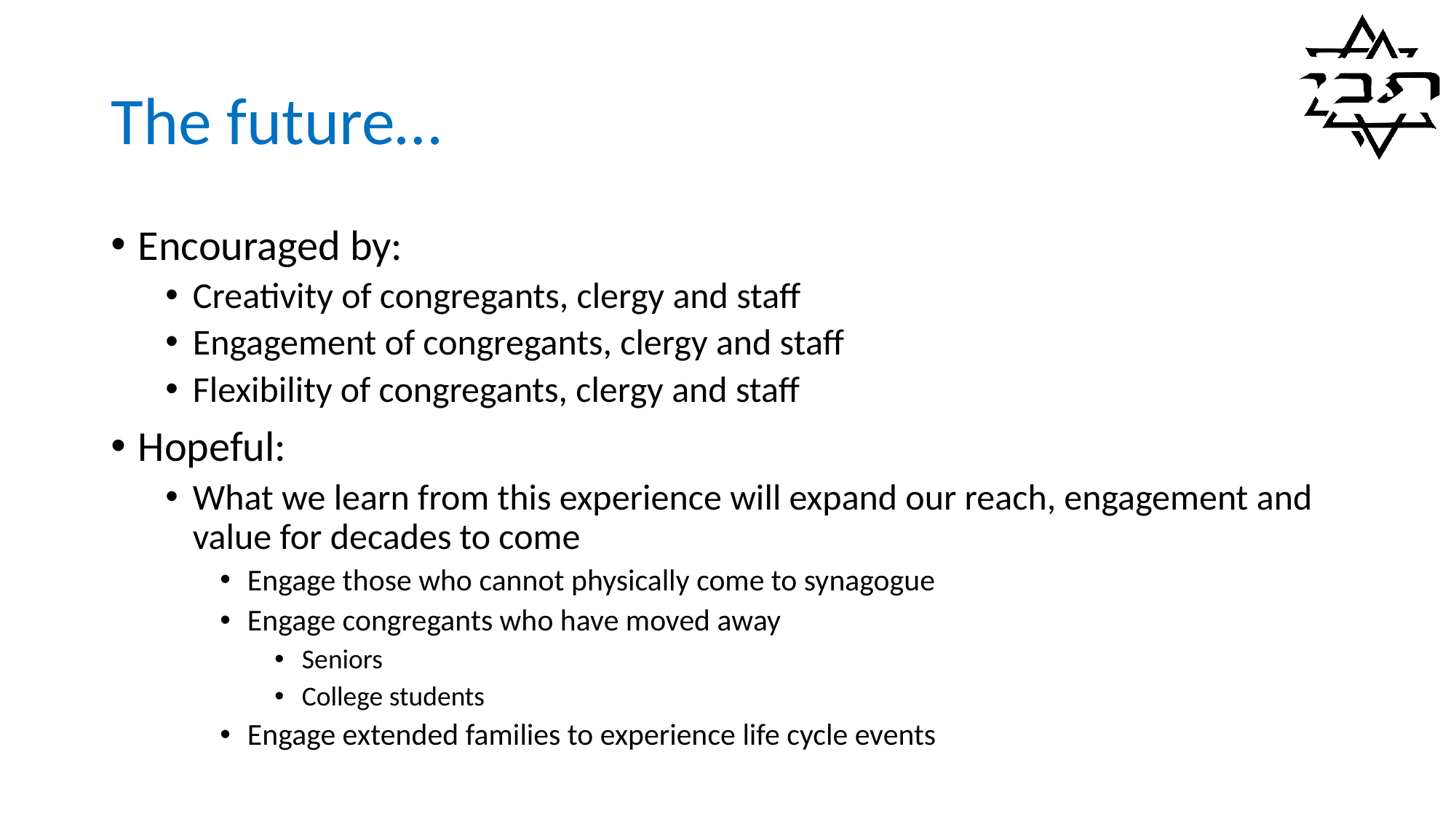

# The future…
Encouraged by:
Creativity of congregants, clergy and staff
Engagement of congregants, clergy and staff
Flexibility of congregants, clergy and staff
Hopeful:
What we learn from this experience will expand our reach, engagement and value for decades to come
Engage those who cannot physically come to synagogue
Engage congregants who have moved away
Seniors
College students
Engage extended families to experience life cycle events